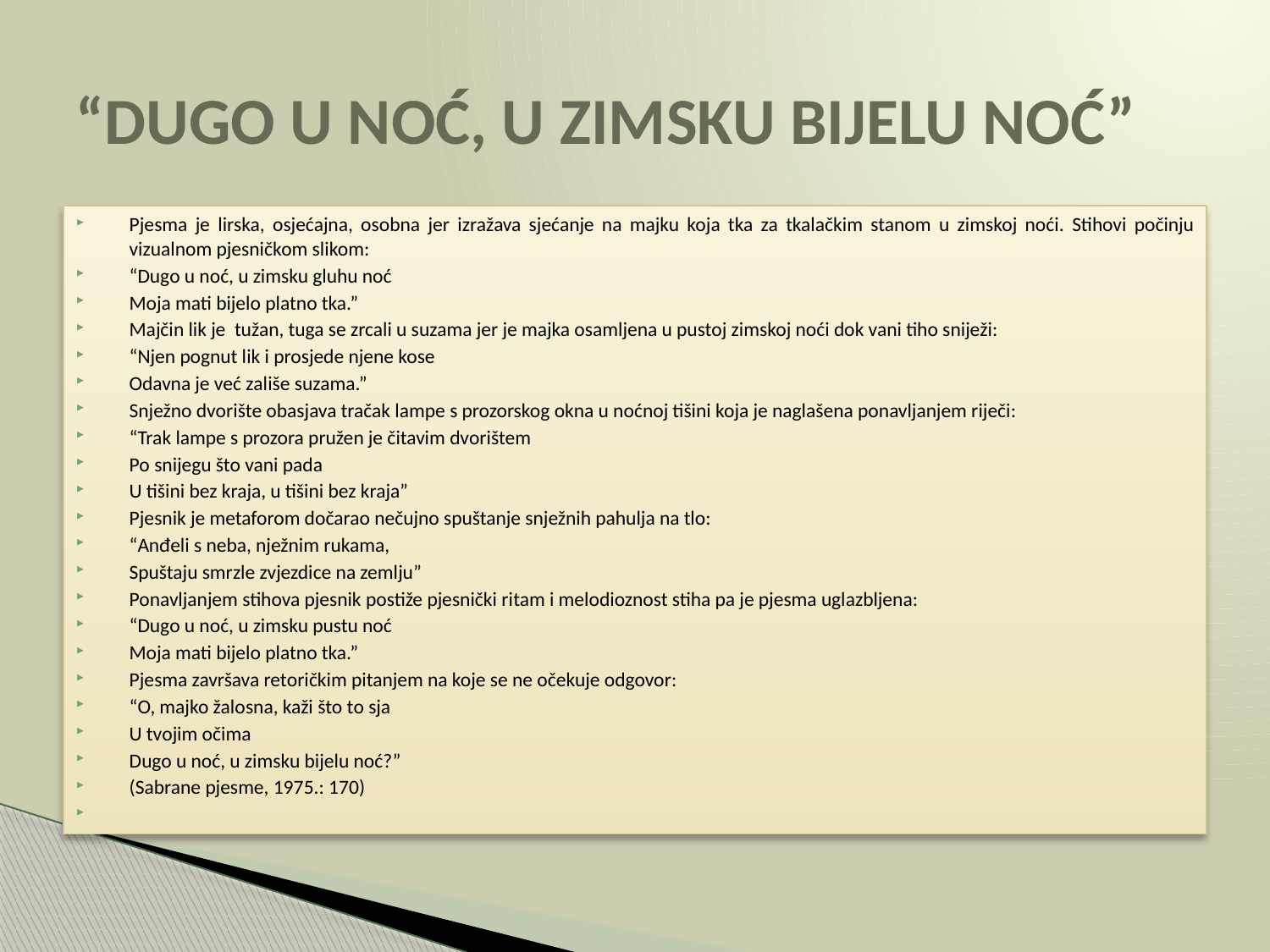

# “DUGO U NOĆ, U ZIMSKU BIJELU NOĆ”
Pjesma je lirska, osjećajna, osobna jer izražava sjećanje na majku koja tka za tkalačkim stanom u zimskoj noći. Stihovi počinju vizualnom pjesničkom slikom:
“Dugo u noć, u zimsku gluhu noć
Moja mati bijelo platno tka.”
Majčin lik je  tužan, tuga se zrcali u suzama jer je majka osamljena u pustoj zimskoj noći dok vani tiho sniježi:
“Njen pognut lik i prosjede njene kose
Odavna je već zališe suzama.”
Snježno dvorište obasjava tračak lampe s prozorskog okna u noćnoj tišini koja je naglašena ponavljanjem riječi:
“Trak lampe s prozora pružen je čitavim dvorištem
Po snijegu što vani pada
U tišini bez kraja, u tišini bez kraja”
Pjesnik je metaforom dočarao nečujno spuštanje snježnih pahulja na tlo:
“Anđeli s neba, nježnim rukama,
Spuštaju smrzle zvjezdice na zemlju”
Ponavljanjem stihova pjesnik postiže pjesnički ritam i melodioznost stiha pa je pjesma uglazbljena:
“Dugo u noć, u zimsku pustu noć
Moja mati bijelo platno tka.”
Pjesma završava retoričkim pitanjem na koje se ne očekuje odgovor:
“O, majko žalosna, kaži što to sja
U tvojim očima
Dugo u noć, u zimsku bijelu noć?”
(Sabrane pjesme, 1975.: 170)